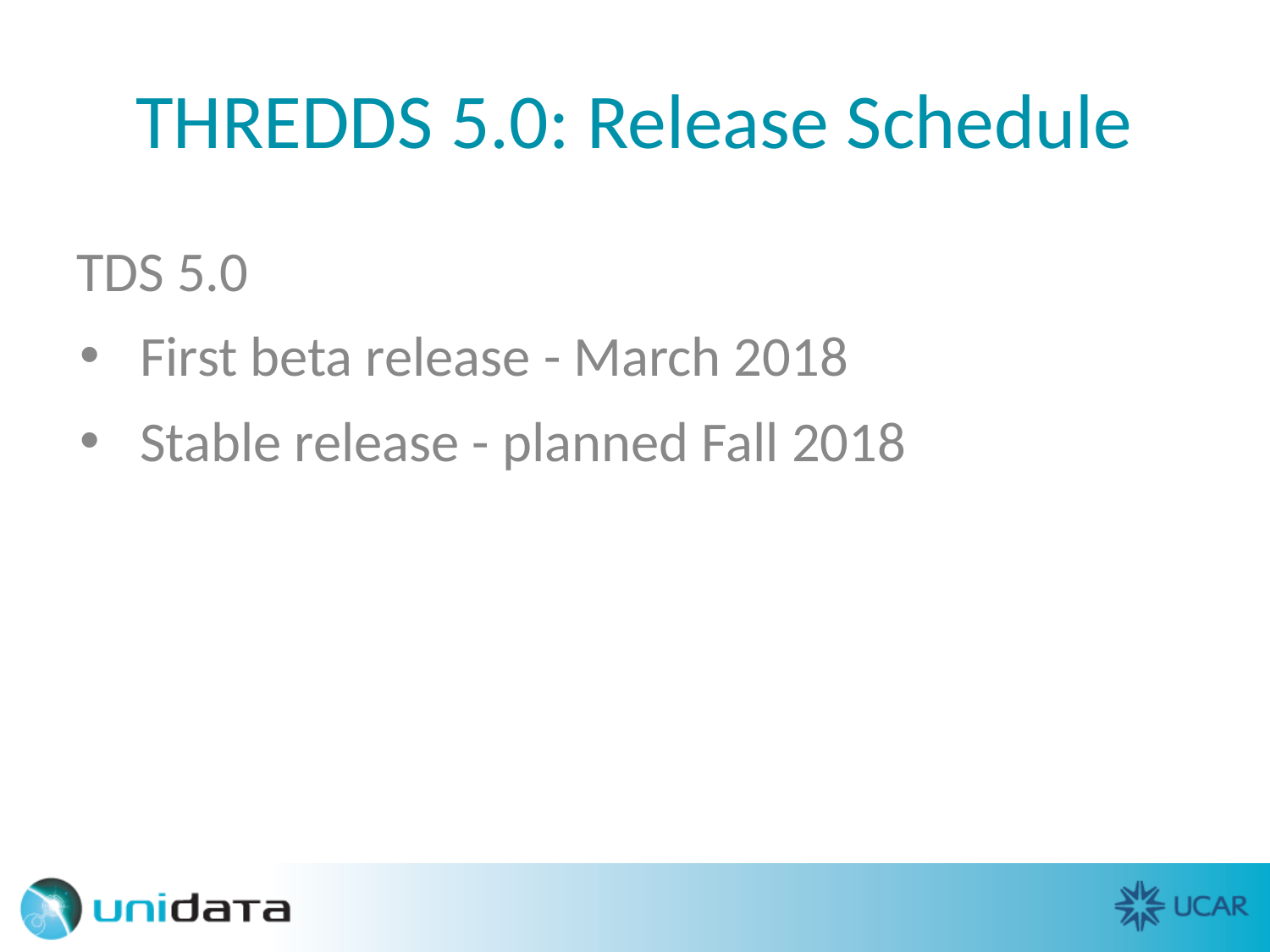

# THREDDS 5.0: Release Schedule
TDS 5.0
First beta release - March 2018
Stable release - planned Fall 2018